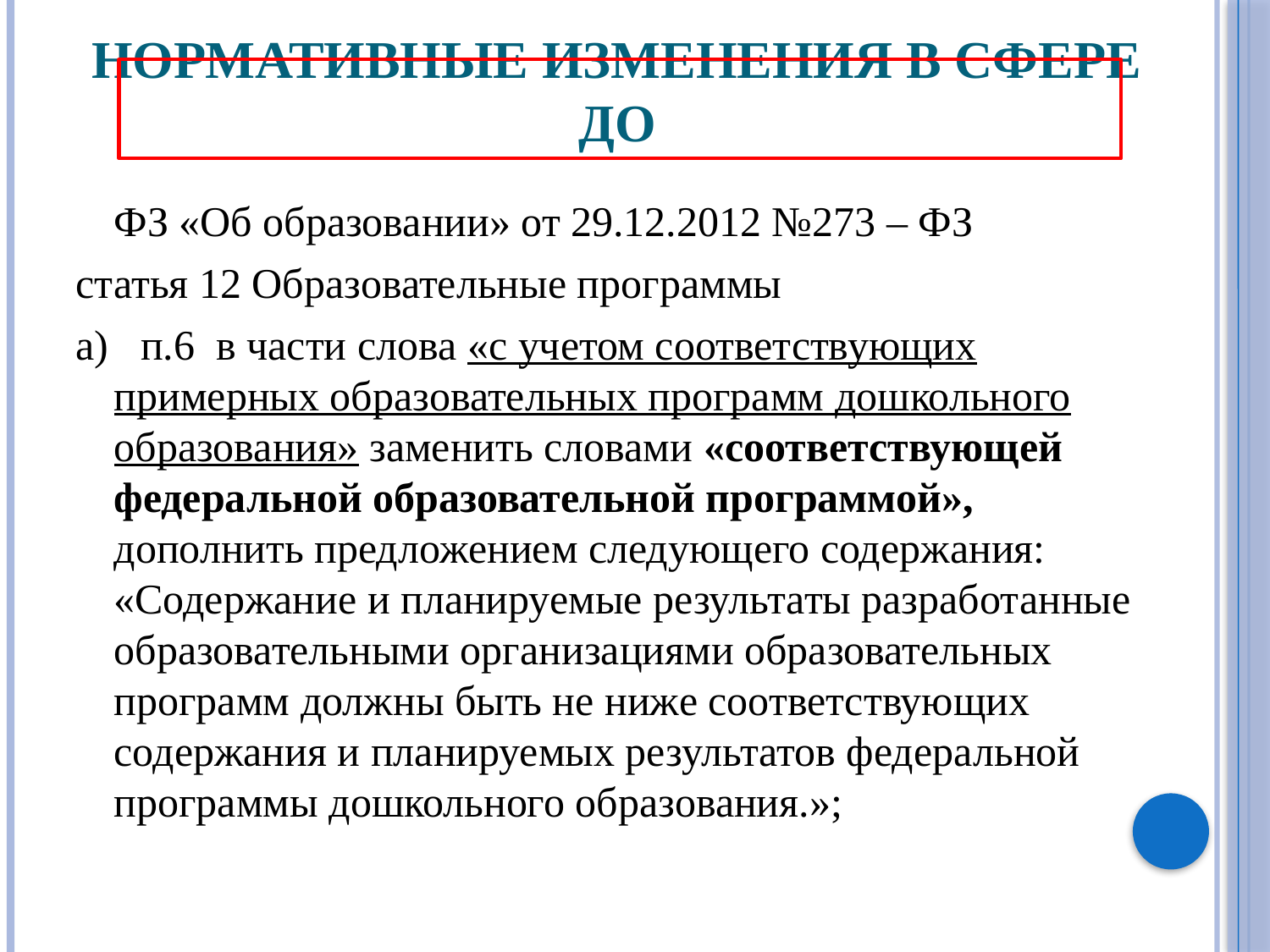

# Нормативные изменения в сфере ДО

	ФЗ «Об образовании» от 29.12.2012 №273 – ФЗ
статья 12 Образовательные программы
а)   п.6  в части слова «с учетом соответствующих примерных образовательных программ дошкольного образования» заменить словами «соответствующей федеральной образовательной программой», дополнить предложением следующего содержания: «Содержание и планируемые результаты разработанные образовательными организациями образовательных программ должны быть не ниже соответствующих содержания и планируемых результатов федеральной программы дошкольного образования.»;